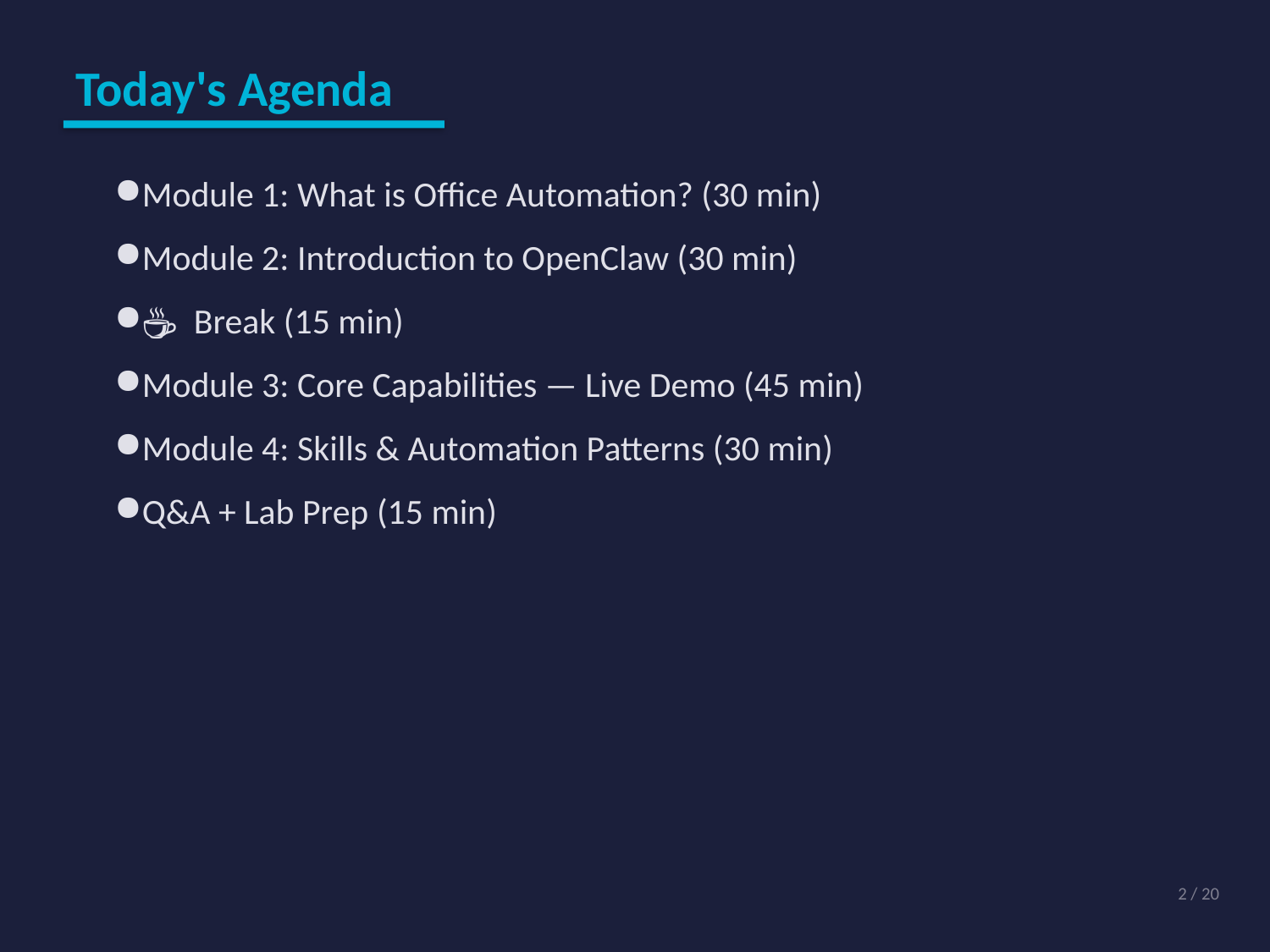

Today's Agenda

Module 1: What is Office Automation? (30 min)
Module 2: Introduction to OpenClaw (30 min)
☕  Break (15 min)
Module 3: Core Capabilities — Live Demo (45 min)
Module 4: Skills & Automation Patterns (30 min)
Q&A + Lab Prep (15 min)
2 / 20